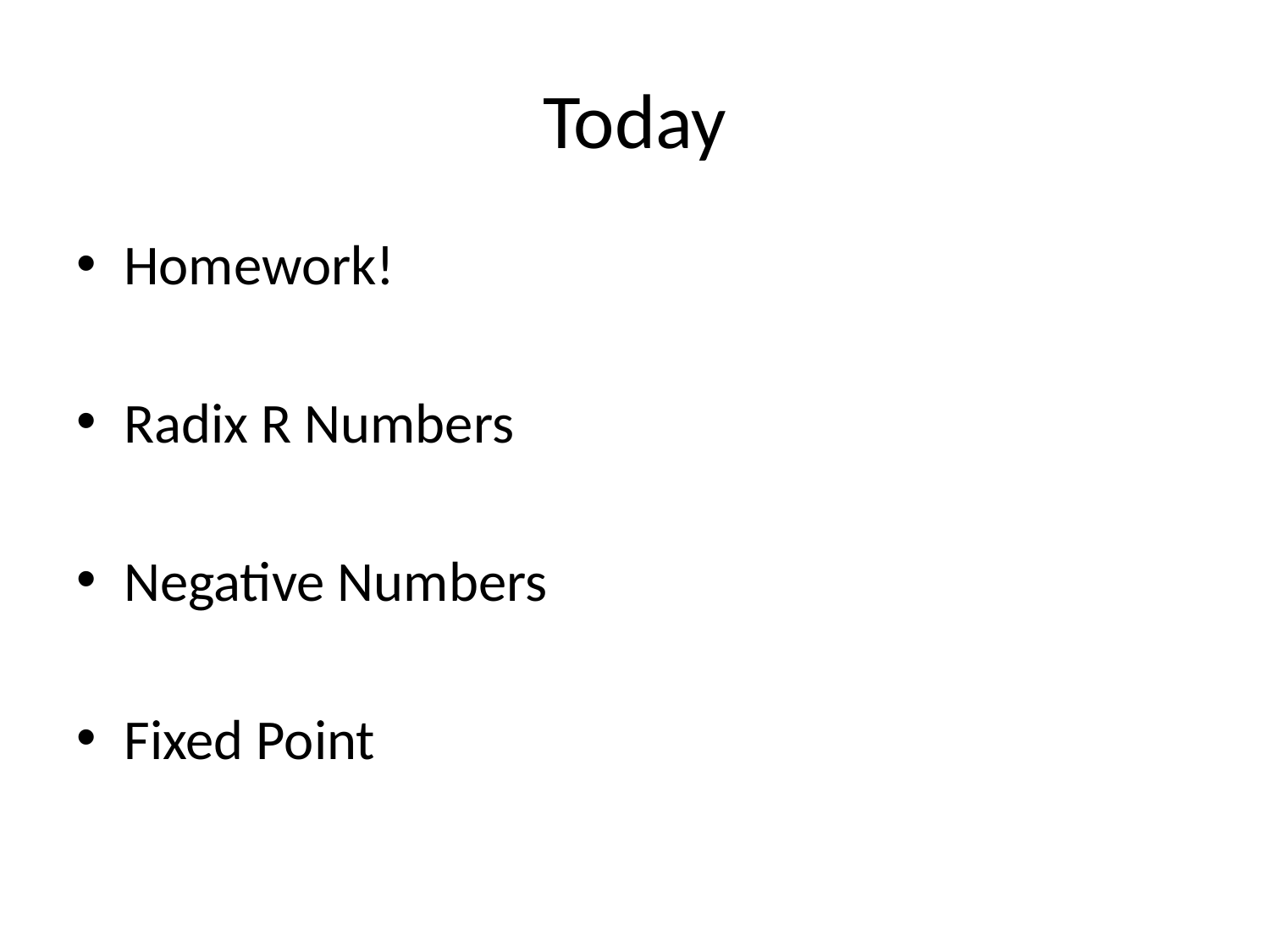

# Today
Homework!

Radix R Numbers

Negative Numbers

Fixed Point